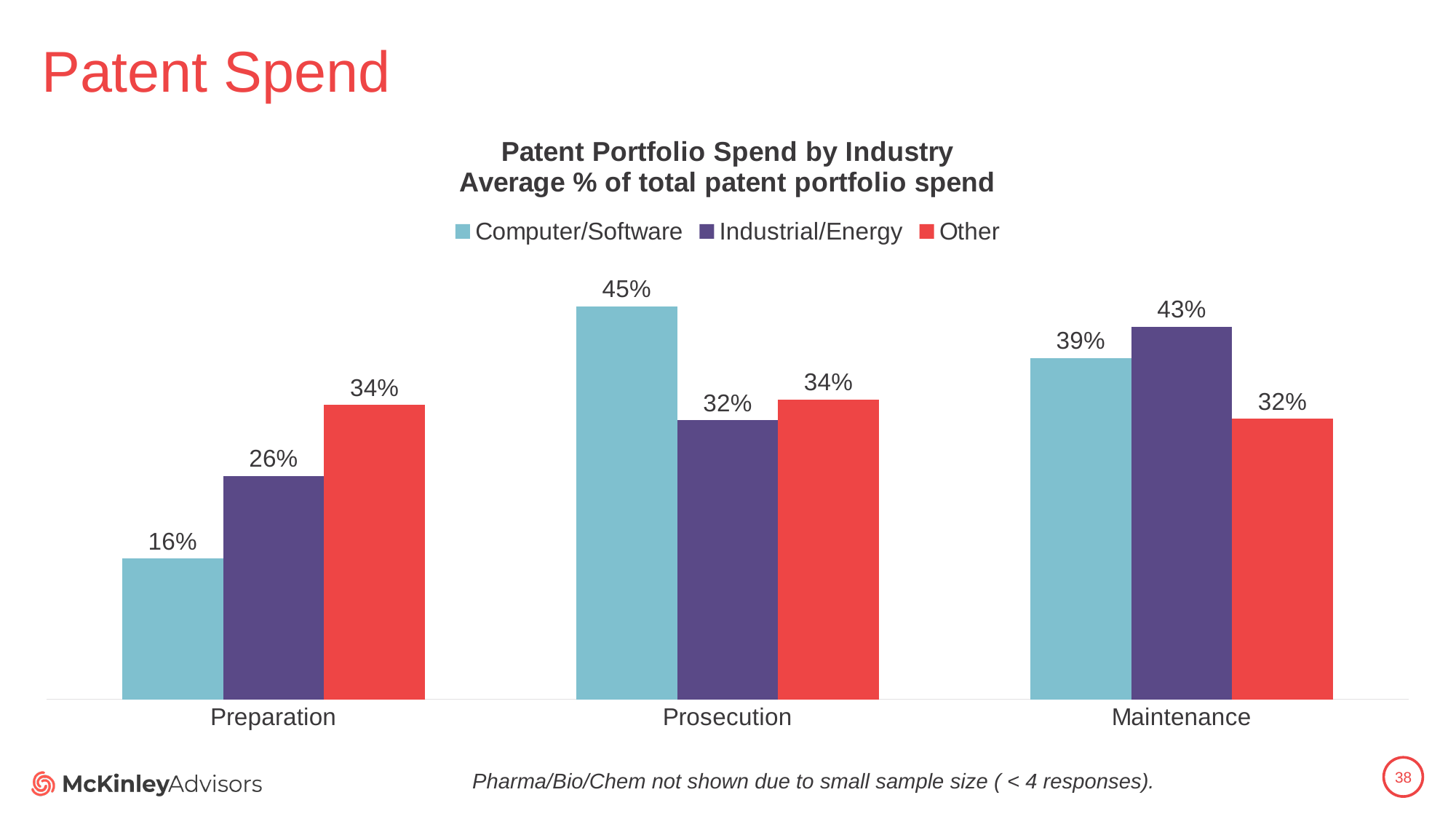

# Patent Spend

### Chart: Patent Portfolio Spend by Industry
Average % of total patent portfolio spend

| Category | Computer/Software | Industrial/Energy | Other |
|---|---|---|---|
| Preparation | 0.16070686092195793 | 0.2552937825077409 | 0.3365712996527937 |
| Prosecution | 0.44911755235310125 | 0.3189156687678473 | 0.34279236594354845 |
| Maintenance | 0.3901755867249408 | 0.42579054872441185 | 0.3206363344036578 |
38
Pharma/Bio/Chem not shown due to small sample size ( < 4 responses).